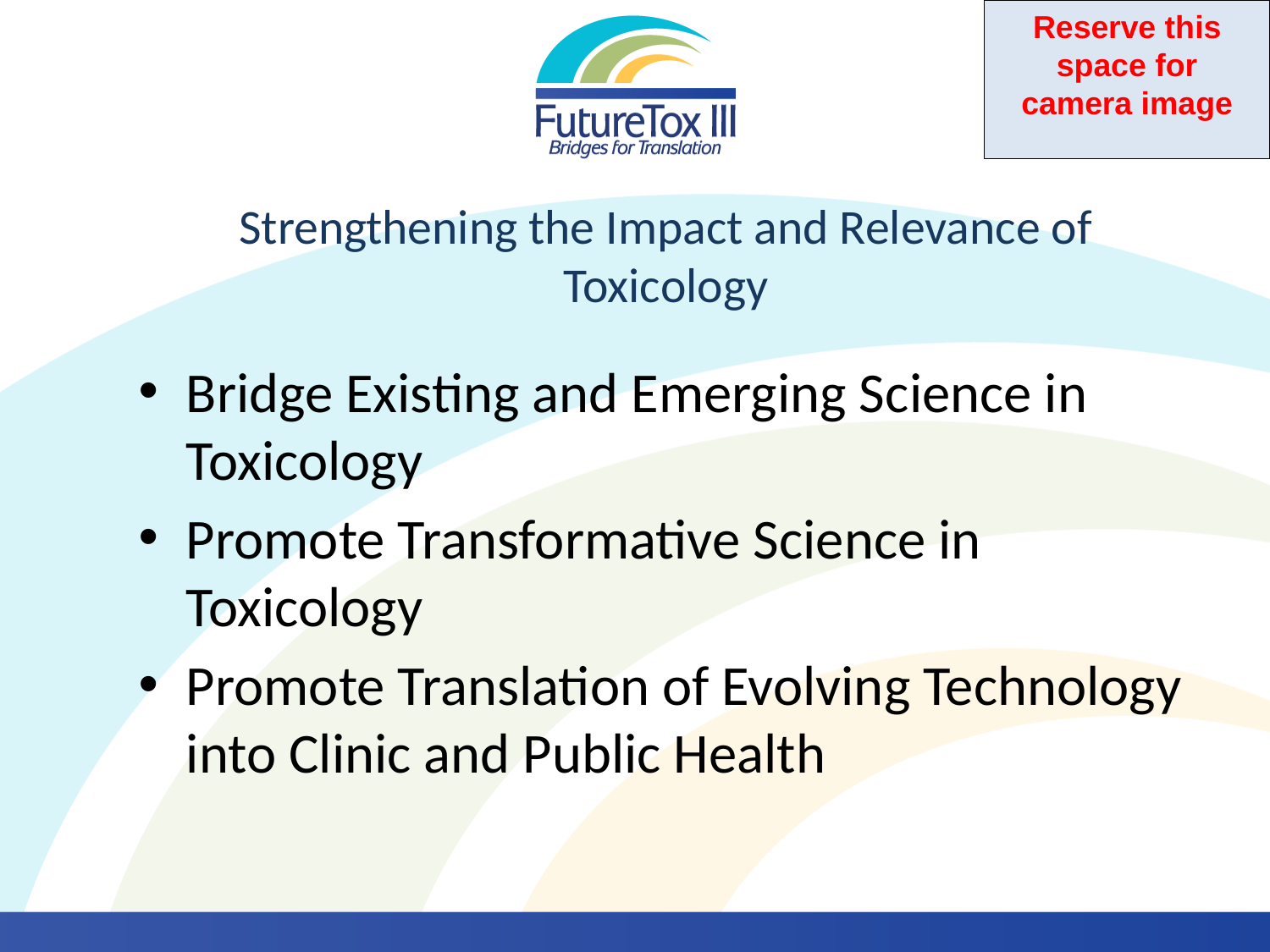

# Strengthening the Impact and Relevance of Toxicology
Bridge Existing and Emerging Science in Toxicology
Promote Transformative Science in Toxicology
Promote Translation of Evolving Technology into Clinic and Public Health